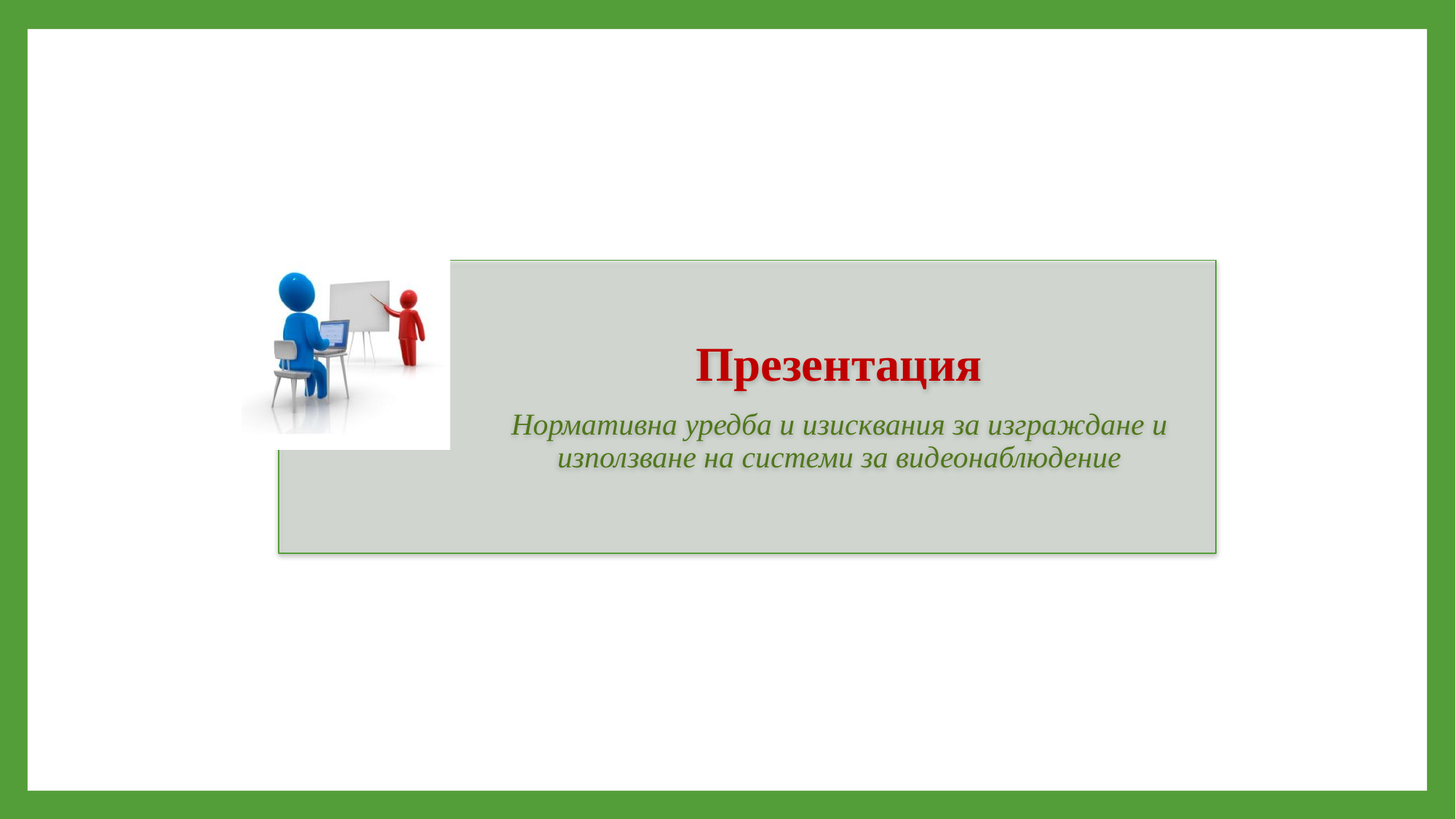

Презентация
Нормативна уредба и изисквания за изграждане и използване на системи за видеонаблюдение